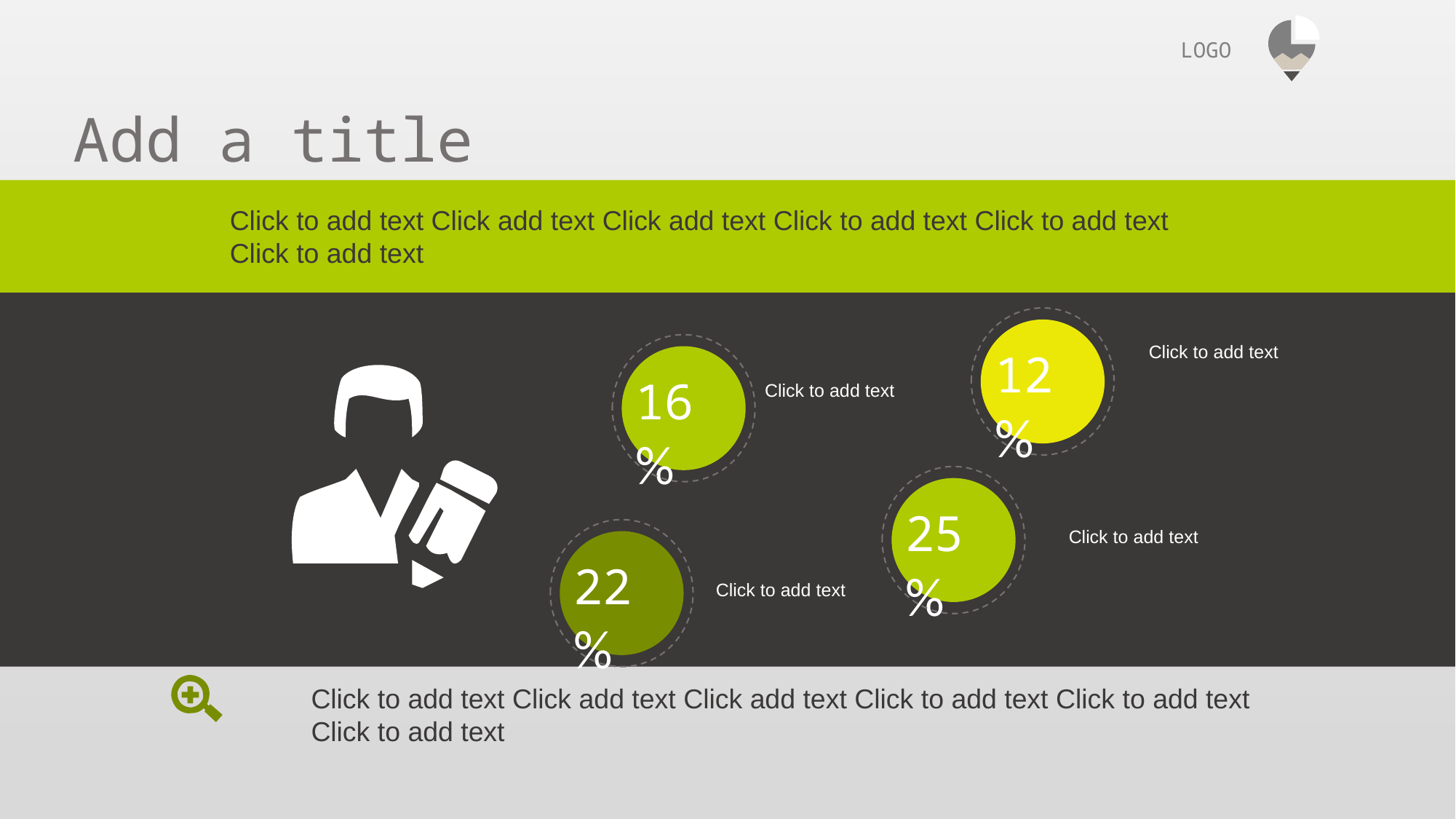

Add a title

Click to add text Click add text Click add text Click to add text Click to add text
Click to add text

12%

16%
Click to add text

Click to add text

25%

22%
Click to add text
Click to add text

Click to add text Click add text Click add text Click to add text Click to add text
Click to add text